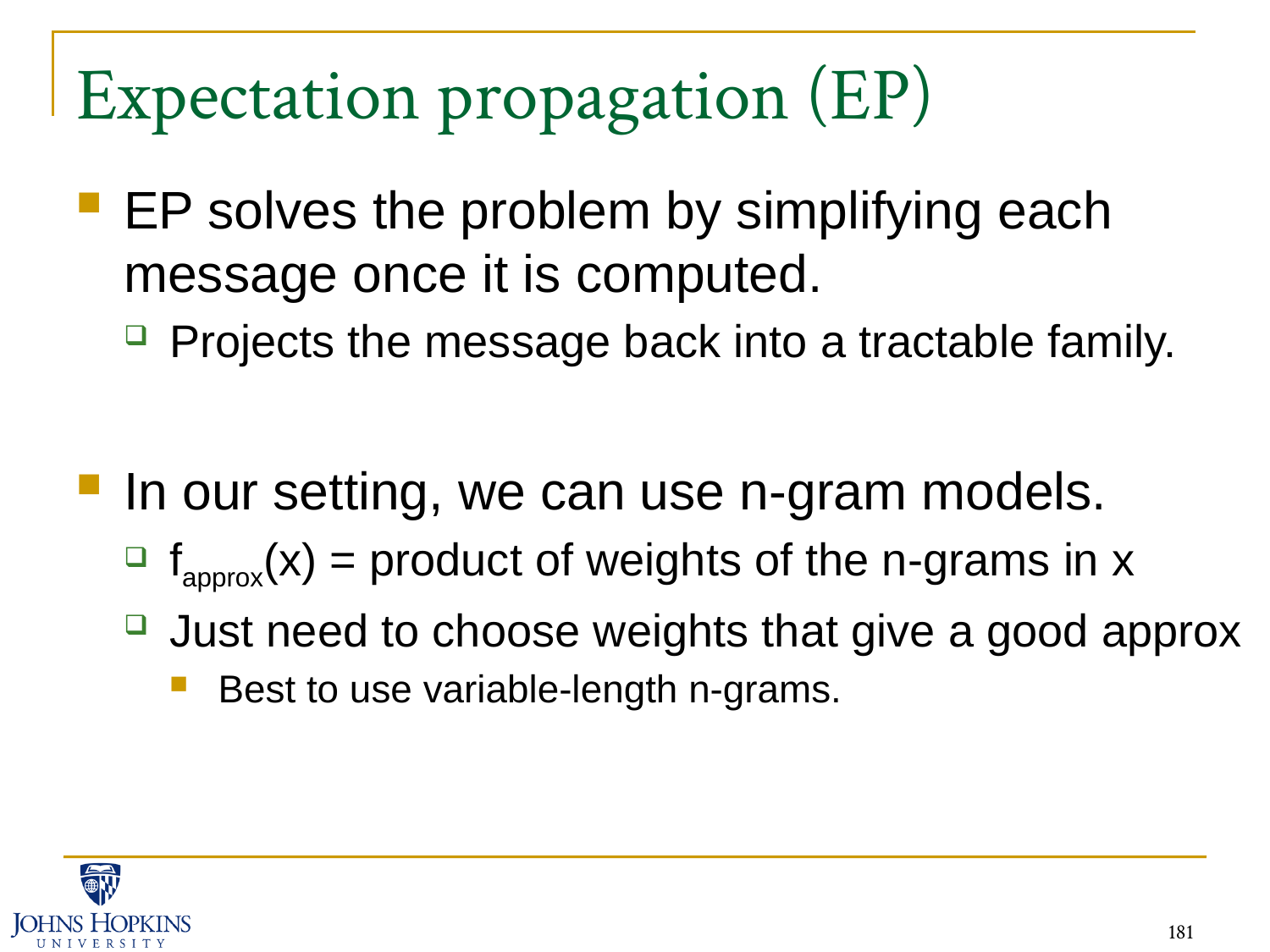

# Expectation propagation (EP)
EP solves the problem by simplifying each message once it is computed.
Projects the message back into a tractable family.

In our setting, we can use n-gram models.
fapprox(x) = product of weights of the n-grams in x
Just need to choose weights that give a good approx
Best to use variable-length n-grams.

181